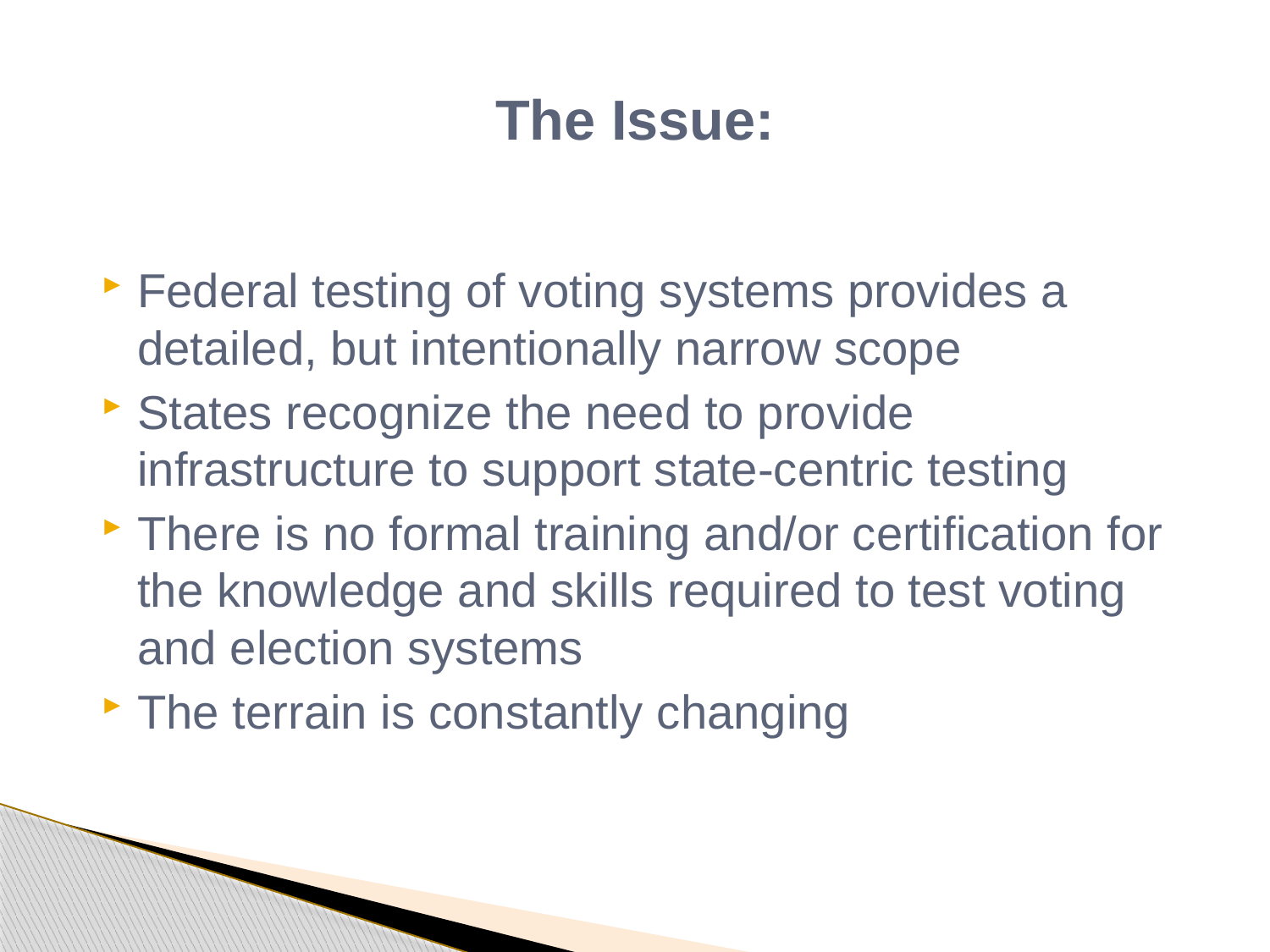

# The Issue:
Federal testing of voting systems provides a detailed, but intentionally narrow scope
States recognize the need to provide infrastructure to support state-centric testing
There is no formal training and/or certification for the knowledge and skills required to test voting and election systems
The terrain is constantly changing